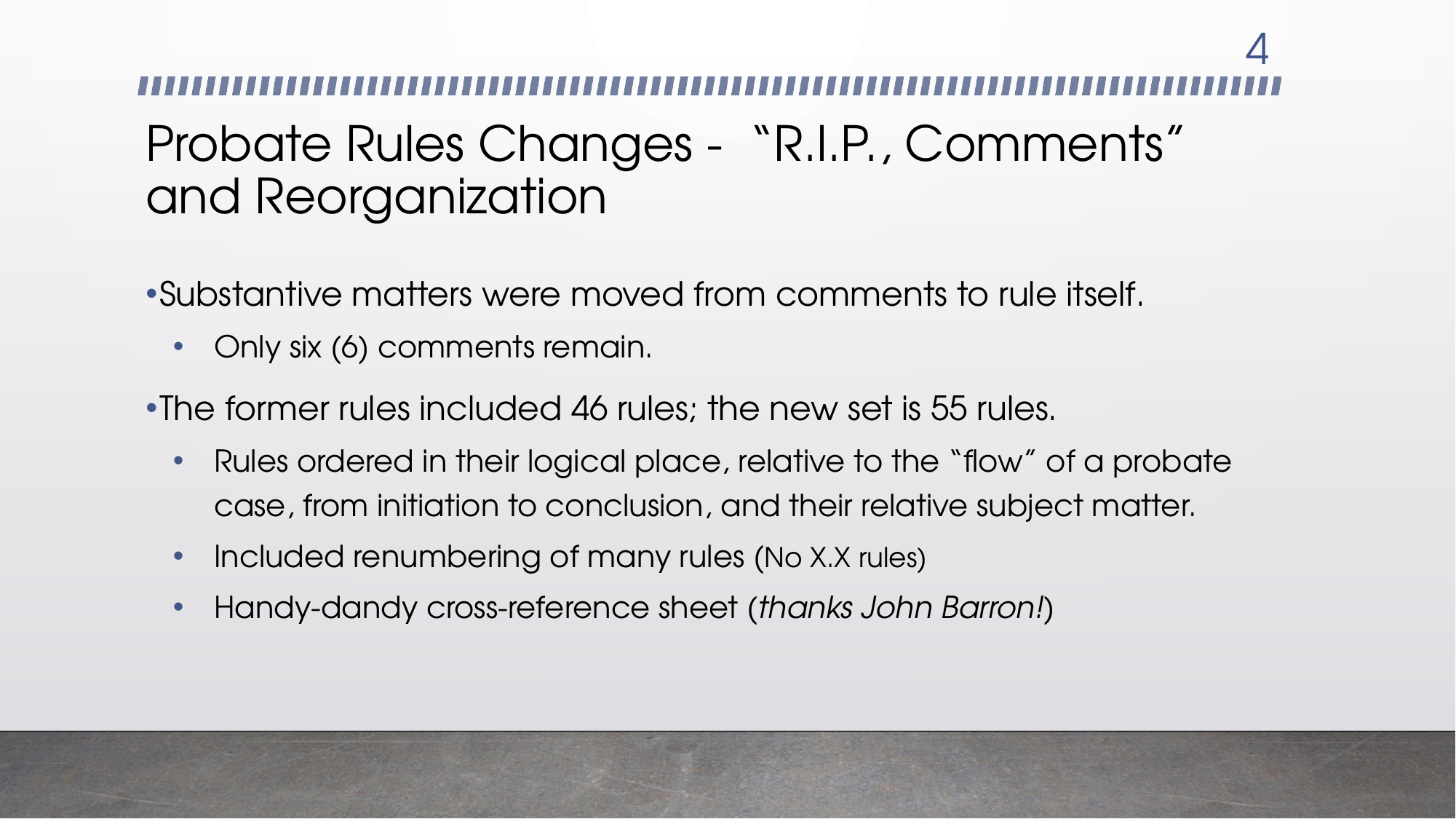

4
# Probate Rules Changes -  “R.I.P., Comments” and Reorganization
Substantive matters were moved from comments to rule itself.
Only six (6) comments remain.
The former rules included 46 rules; the new set is 55 rules.
Rules ordered in their logical place, relative to the “flow” of a probate case, from initiation to conclusion, and their relative subject matter.
Included renumbering of many rules (No X.X rules)
Handy-dandy cross-reference sheet (thanks John Barron!)